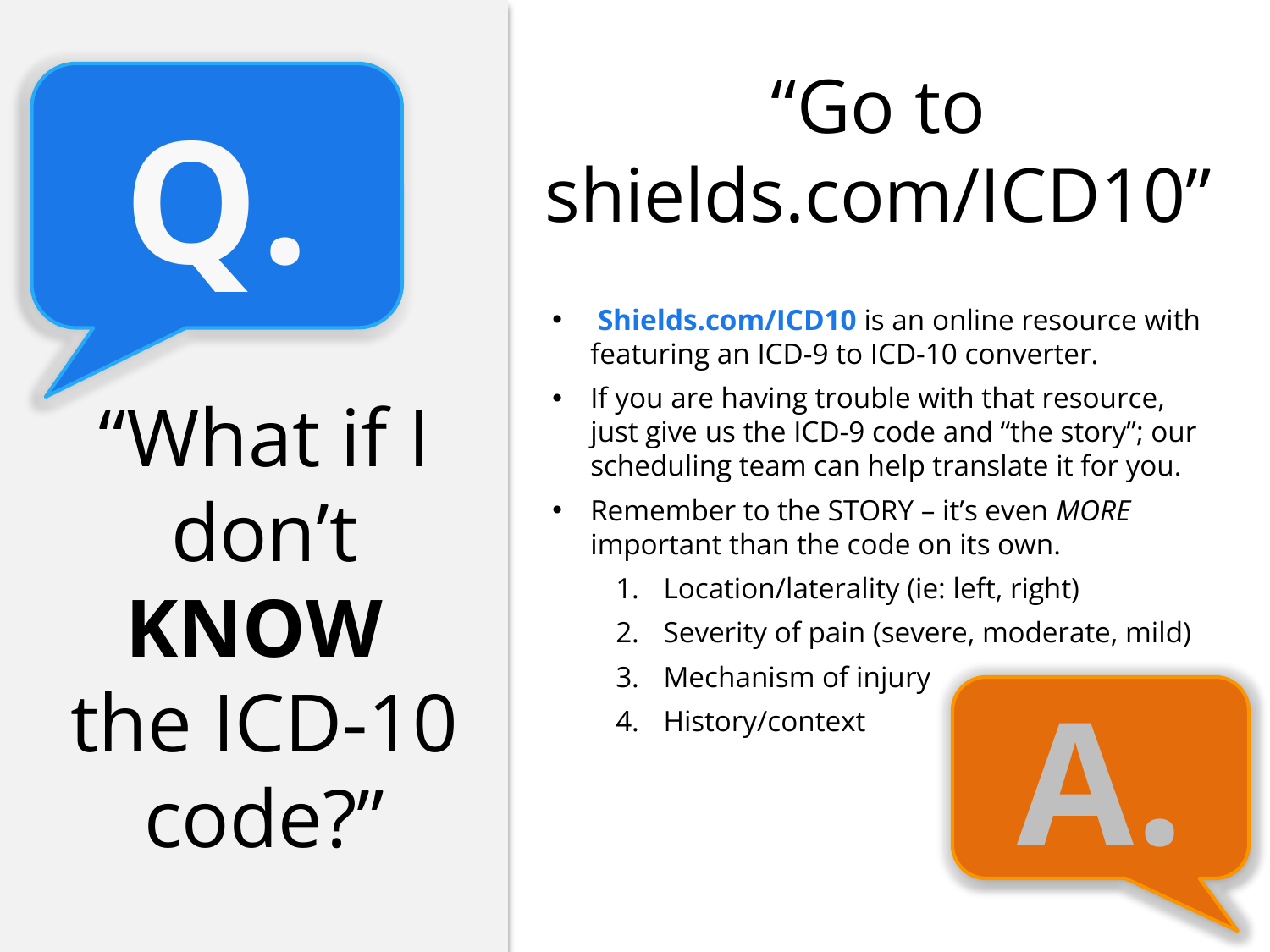

“Go to shields.com/ICD10”
Q.
 Shields.com/ICD10 is an online resource with featuring an ICD-9 to ICD-10 converter.
If you are having trouble with that resource, just give us the ICD-9 code and “the story”; our scheduling team can help translate it for you.
Remember to the STORY – it’s even MORE important than the code on its own.
Location/laterality (ie: left, right)
Severity of pain (severe, moderate, mild)
Mechanism of injury
History/context

“What if I don’t KNOW
the ICD-10 code?”
A.